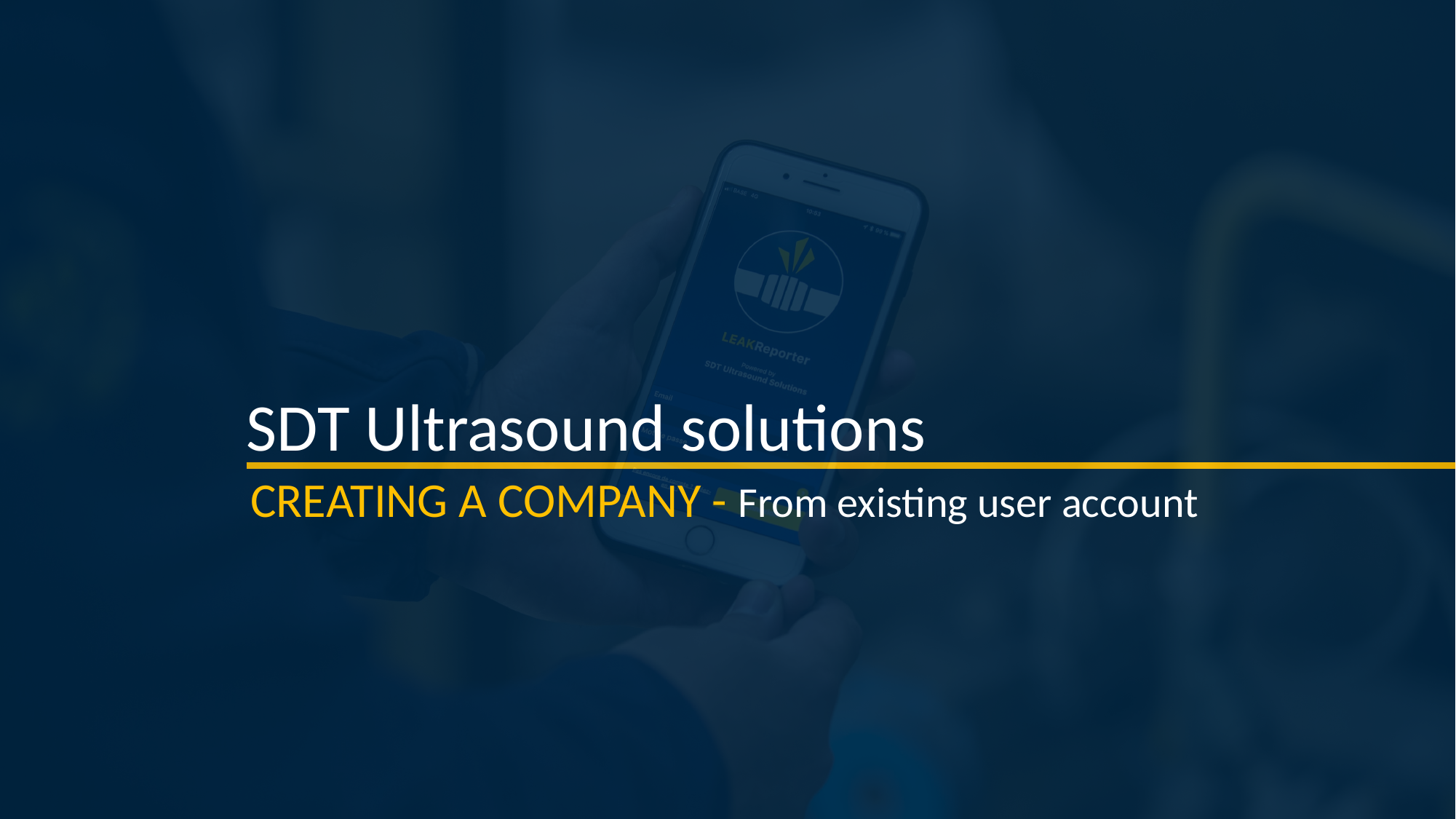

# SDT Ultrasound solutions
CREATING A COMPANY - From existing user account